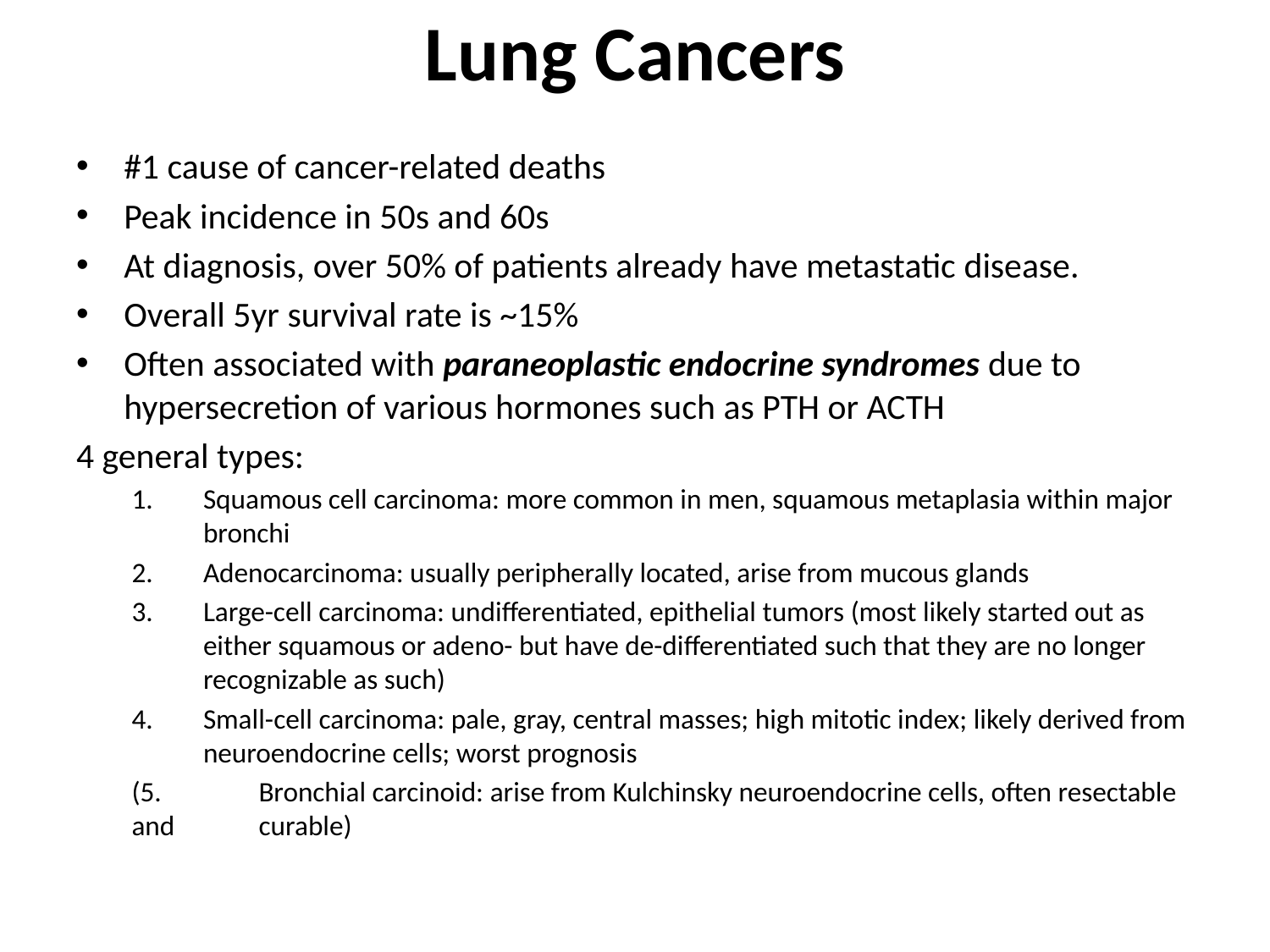

# Lung Cancers
#1 cause of cancer-related deaths
Peak incidence in 50s and 60s
At diagnosis, over 50% of patients already have metastatic disease.
Overall 5yr survival rate is ~15%
Often associated with paraneoplastic endocrine syndromes due to hypersecretion of various hormones such as PTH or ACTH
4 general types:
Squamous cell carcinoma: more common in men, squamous metaplasia within major bronchi
Adenocarcinoma: usually peripherally located, arise from mucous glands
Large-cell carcinoma: undifferentiated, epithelial tumors (most likely started out as either squamous or adeno- but have de-differentiated such that they are no longer recognizable as such)
Small-cell carcinoma: pale, gray, central masses; high mitotic index; likely derived from neuroendocrine cells; worst prognosis
(5.	Bronchial carcinoid: arise from Kulchinsky neuroendocrine cells, often resectable and 	curable)